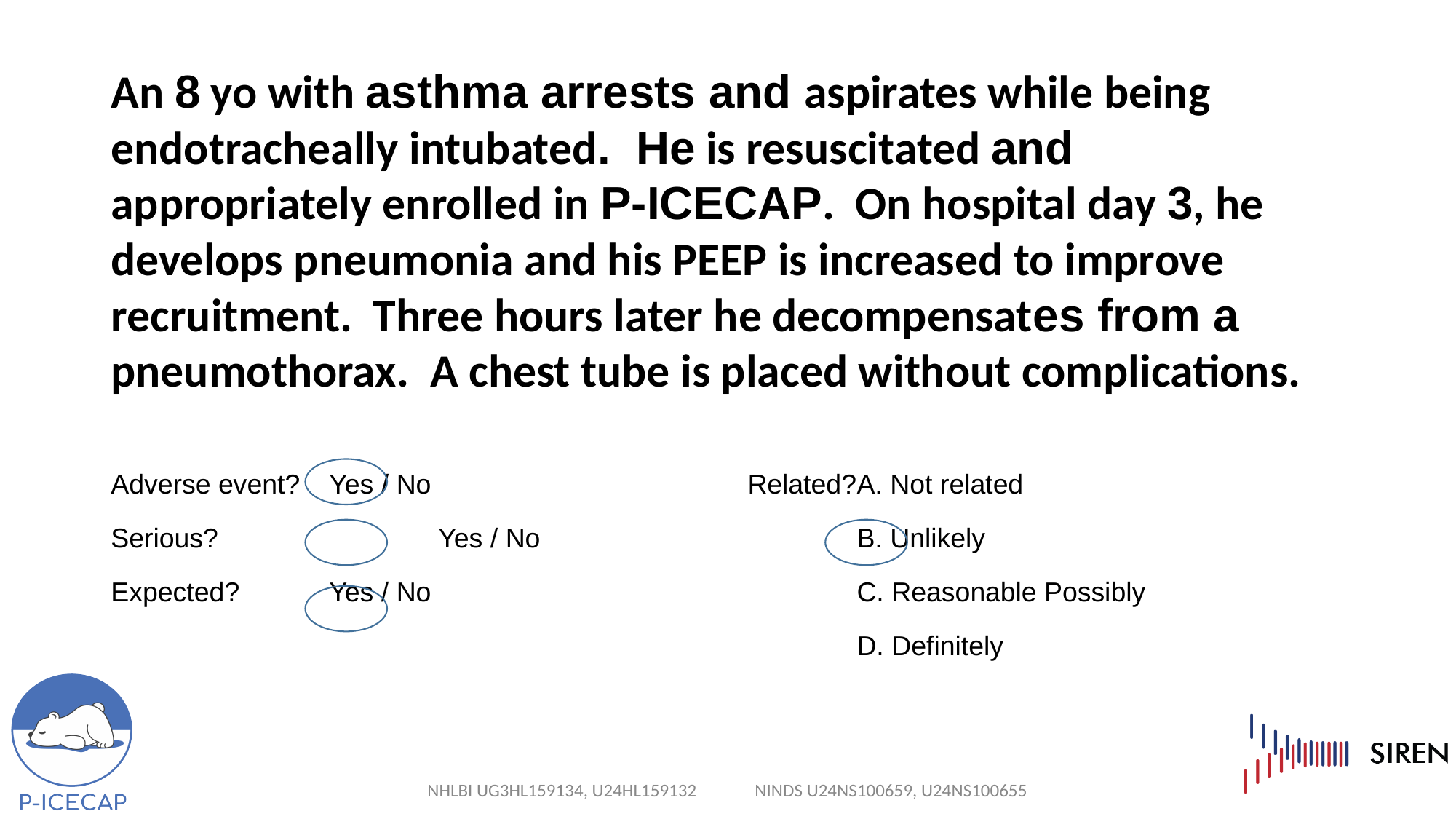

# An 8 yo with asthma arrests and aspirates while being endotracheally intubated.  He is resuscitated and appropriately enrolled in P-ICECAP.  On hospital day 3, he develops pneumonia and his PEEP is increased to improve recruitment.  Three hours later he decompensates from a pneumothorax.  A chest tube is placed without complications.
Adverse event? 	Yes / No
Serious? 		Yes / No
Expected?	Yes / No
Related?	A. Not related
	B. Unlikely
	C. Reasonable Possibly
	D. Definitely